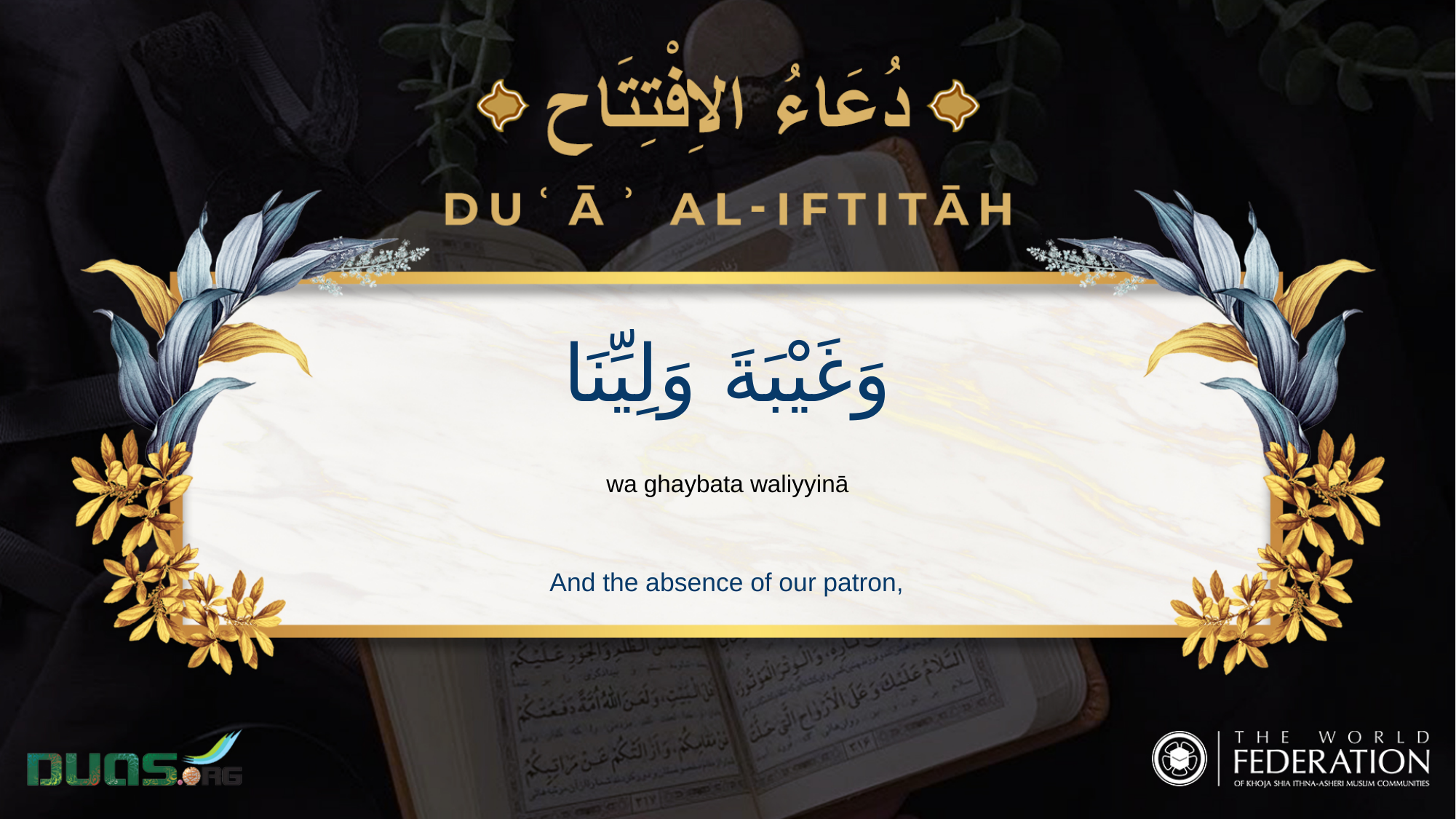

وَغَيْبَةَ وَلِيِّنَا
wa ghaybata waliyyinā
And the absence of our patron,